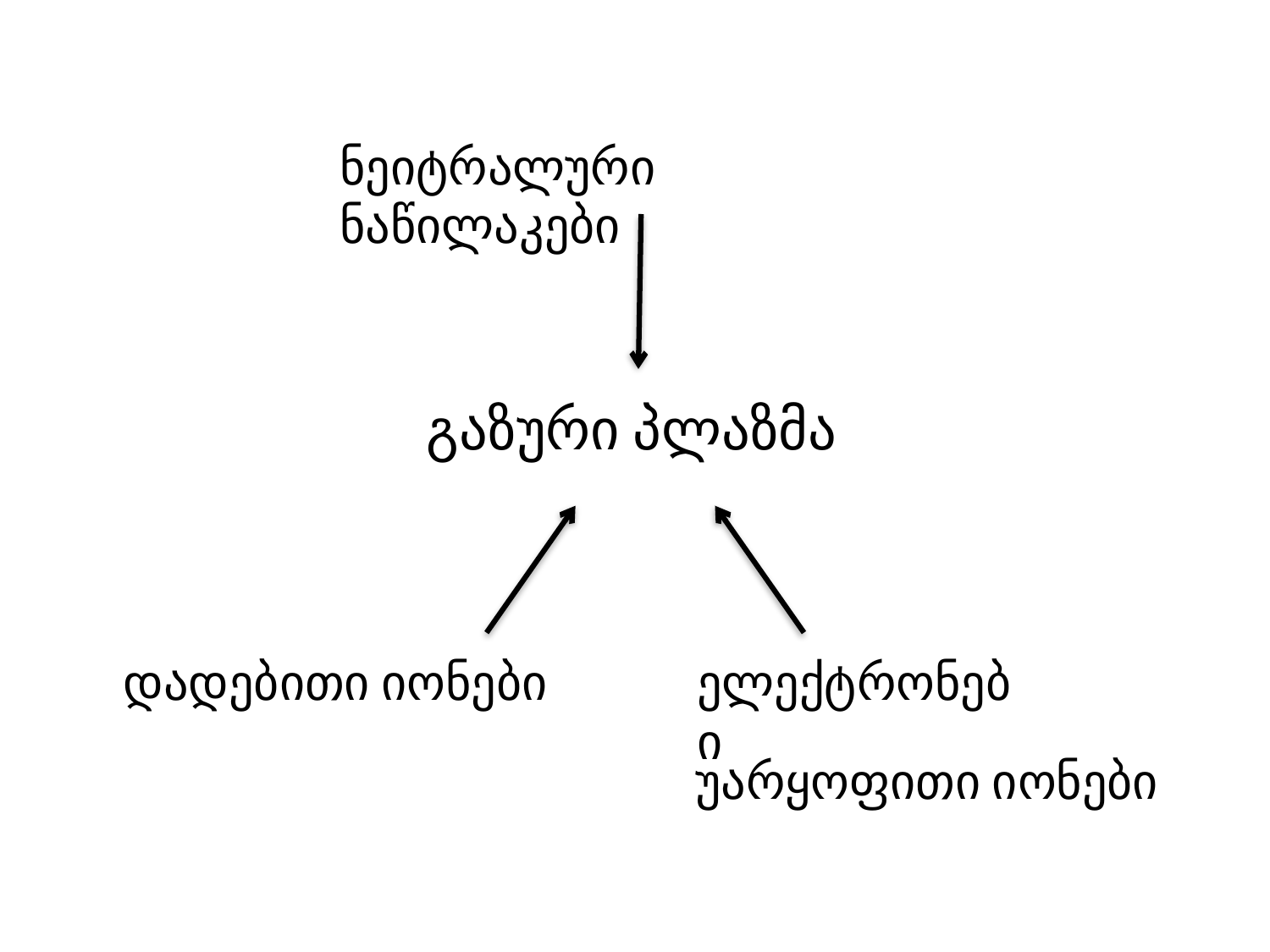

ნეიტრალური ნაწილაკები
გაზური პლაზმა
დადებითი იონები
ელექტრონები
უარყოფითი იონები